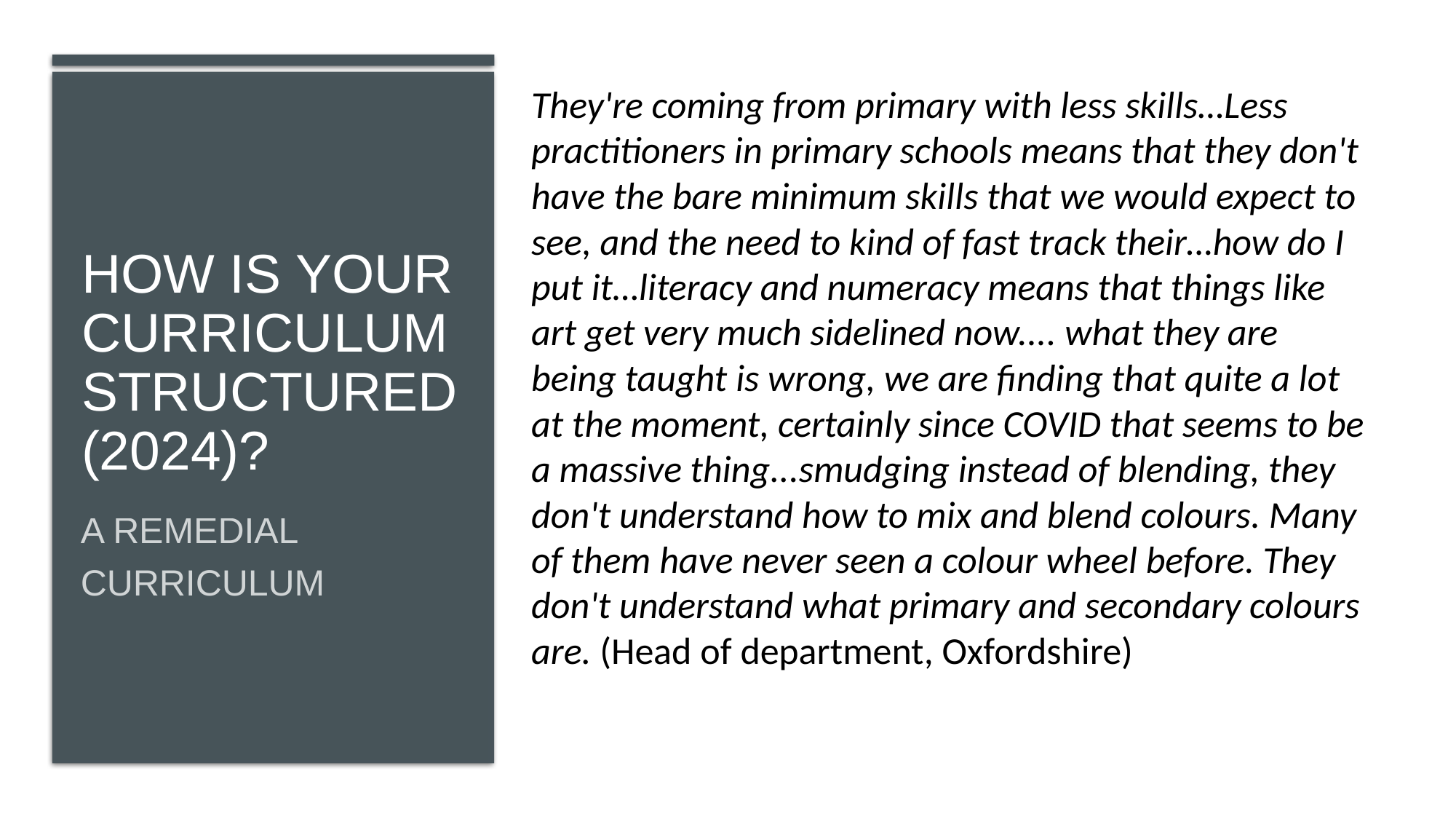

They're coming from primary with less skills…Less practitioners in primary schools means that they don't have the bare minimum skills that we would expect to see, and the need to kind of fast track their…how do I put it…literacy and numeracy means that things like art get very much sidelined now.... what they are being taught is wrong, we are finding that quite a lot at the moment, certainly since COVID that seems to be a massive thing...smudging instead of blending, they don't understand how to mix and blend colours. Many of them have never seen a colour wheel before. They don't understand what primary and secondary colours are. (Head of department, Oxfordshire)

# HOw is your curriculum structured (2024)?

A remedial curriculum